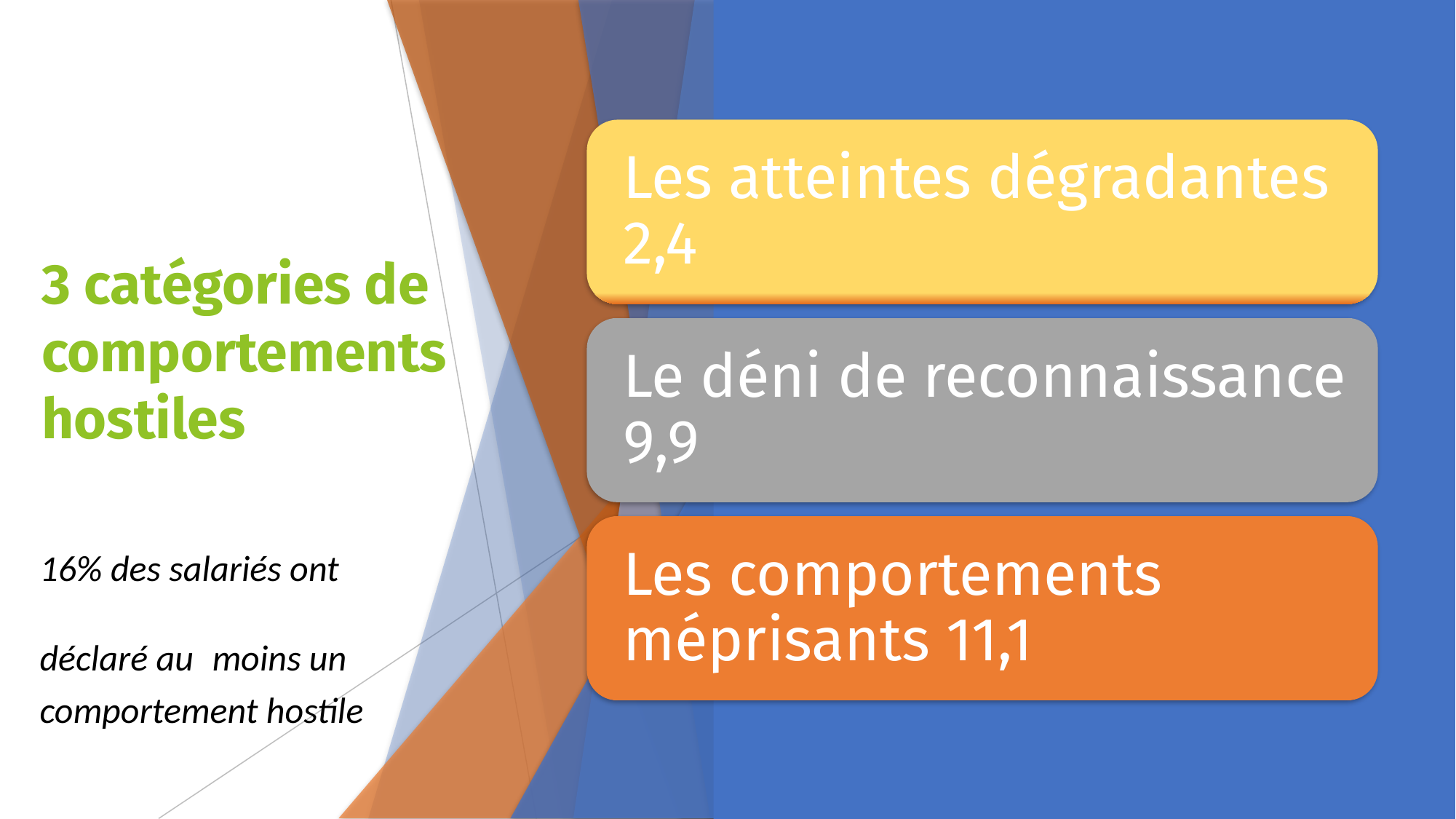

Les atteintes dégradantes 2,4
Le déni de reconnaissance 9,9
Les comportements méprisants 11,1
3 catégories de comportements hostiles
16% des salariés ont déclaré au moins un comportement hostile
Dr Nicolas Sandret Dr Véronique Tassy
7